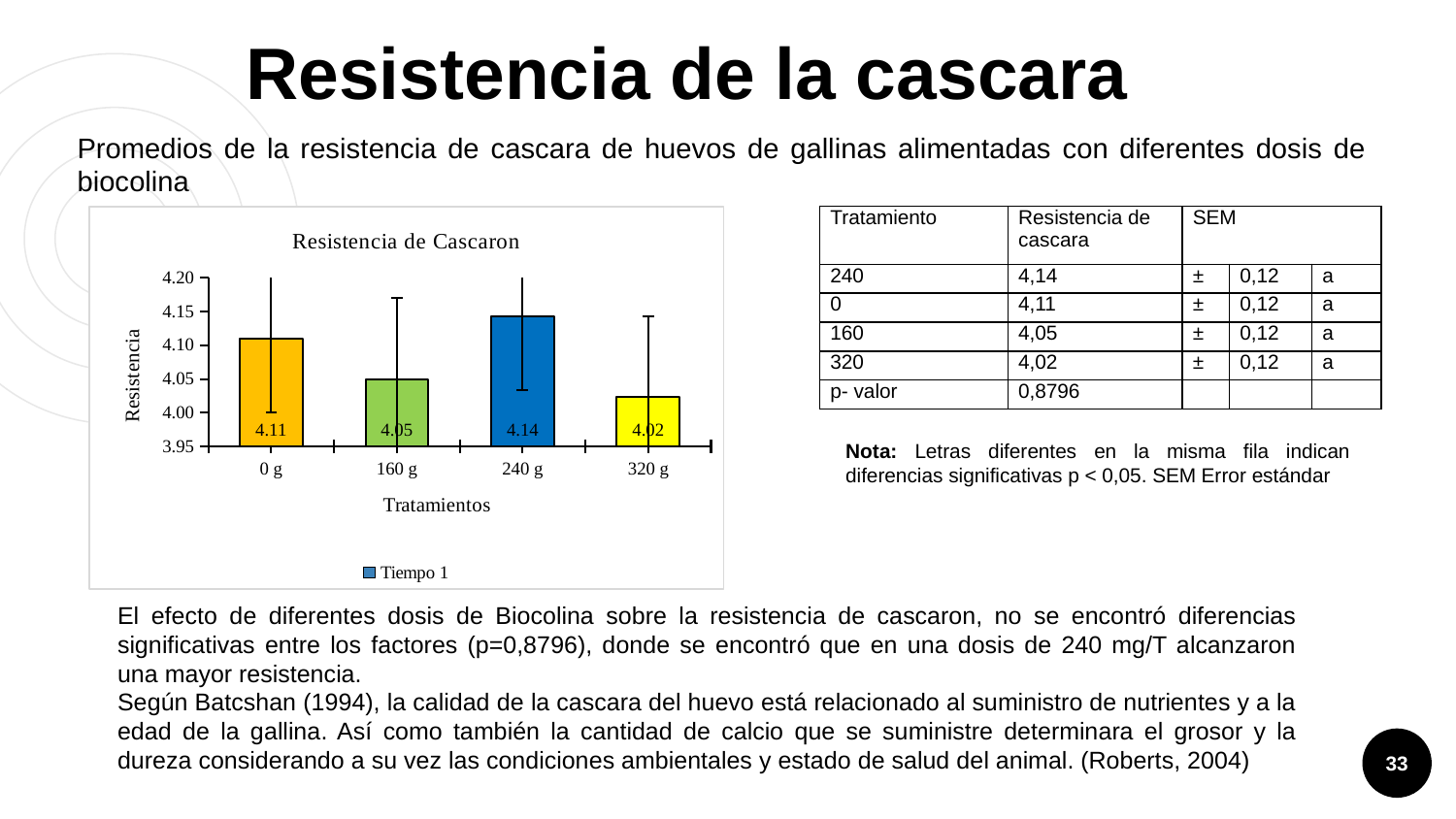

# Resistencia de la cascara
Promedios de la resistencia de cascara de huevos de gallinas alimentadas con diferentes dosis de biocolina

### Chart: Resistencia de Cascaron

| Category | Tiempo 1 |
|---|---|
| 0 g | 4.11 |
| 160 g | 4.05 |
| 240 g | 4.1433333333333335 |
| 320 g | 4.023333333333333 |
| Tratamiento | Resistencia de cascara | SEM |  |  |
| --- | --- | --- | --- | --- |
| 240 | 4,14 | ± | 0,12 | a |
| 0 | 4,11 | ± | 0,12 | a |
| 160 | 4,05 | ± | 0,12 | a |
| 320 | 4,02 | ± | 0,12 | a |
| p- valor | 0,8796 |  |  |  |
Nota: Letras diferentes en la misma fila indican diferencias significativas p < 0,05. SEM Error estándar
El efecto de diferentes dosis de Biocolina sobre la resistencia de cascaron, no se encontró diferencias significativas entre los factores (p=0,8796), donde se encontró que en una dosis de 240 mg/T alcanzaron una mayor resistencia.
Según Batcshan (1994), la calidad de la cascara del huevo está relacionado al suministro de nutrientes y a la edad de la gallina. Así como también la cantidad de calcio que se suministre determinara el grosor y la dureza considerando a su vez las condiciones ambientales y estado de salud del animal. (Roberts, 2004)
33